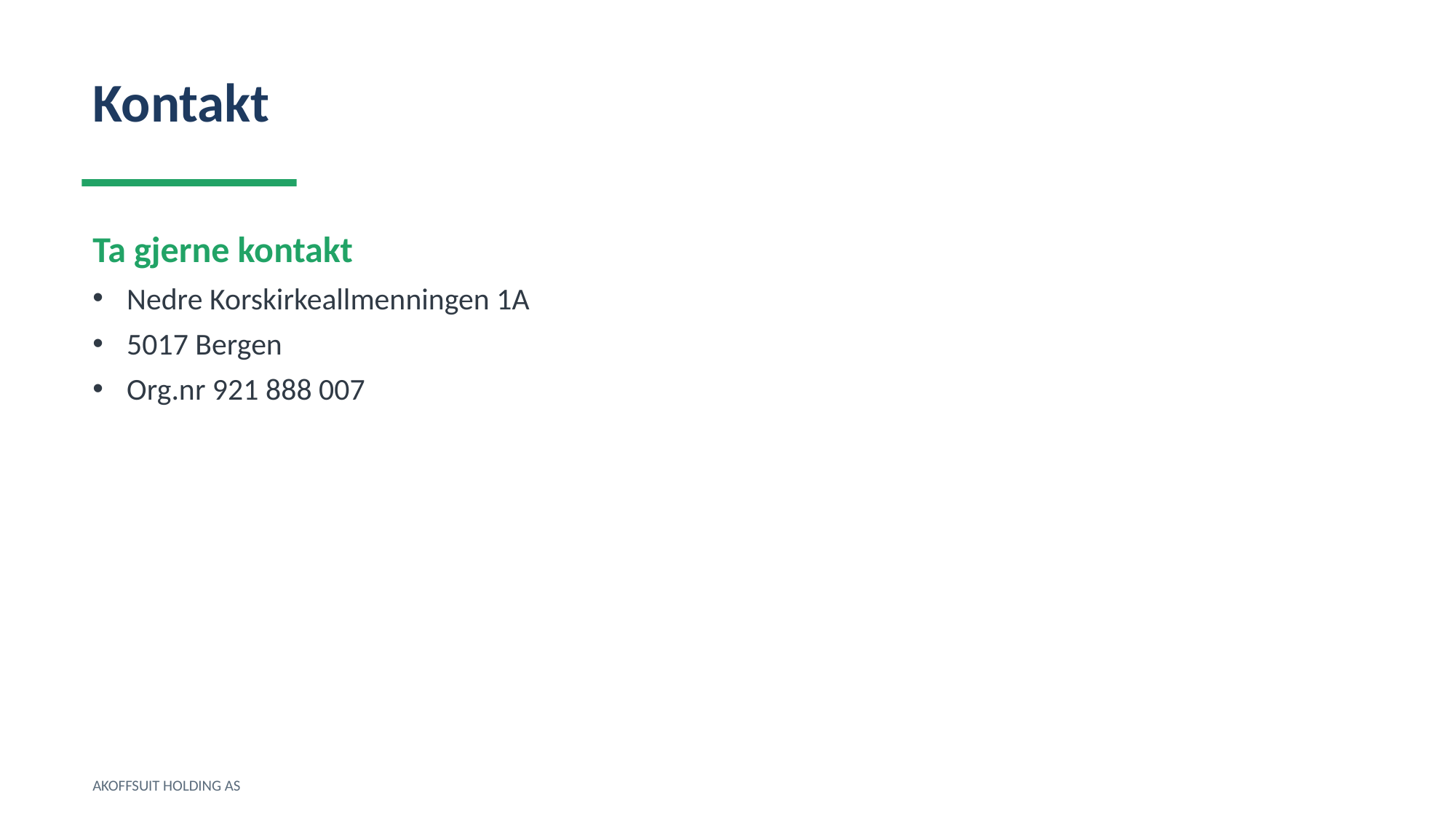

Kontakt

Ta gjerne kontakt
Nedre Korskirkeallmenningen 1A
5017 Bergen
Org.nr 921 888 007
AKOFFSUIT HOLDING AS